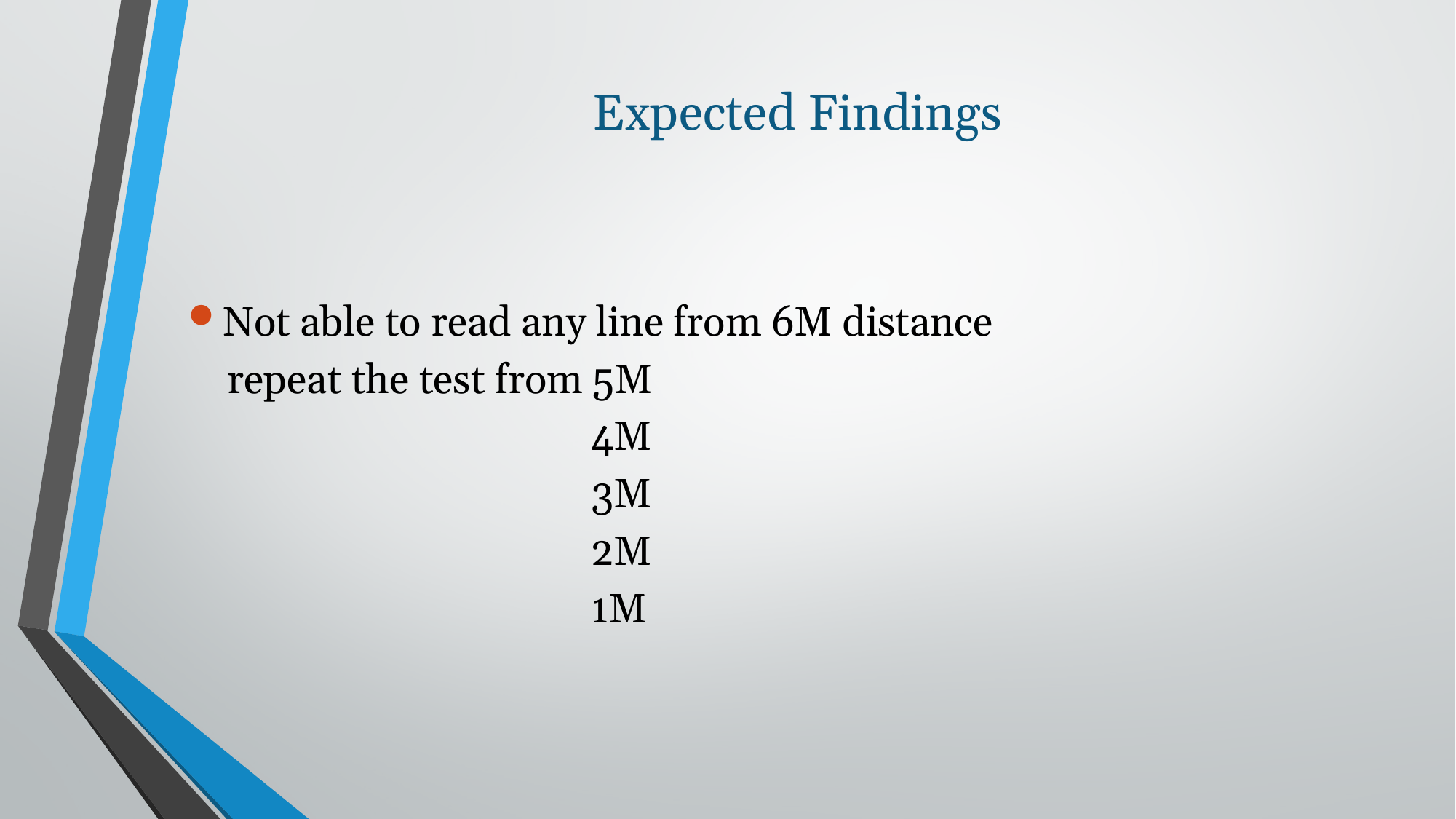

# Expected Findings
Not able to read any line from 6M distance
    repeat the test from 5M
                                         4M
                                         3M
                                         2M
                                         1M